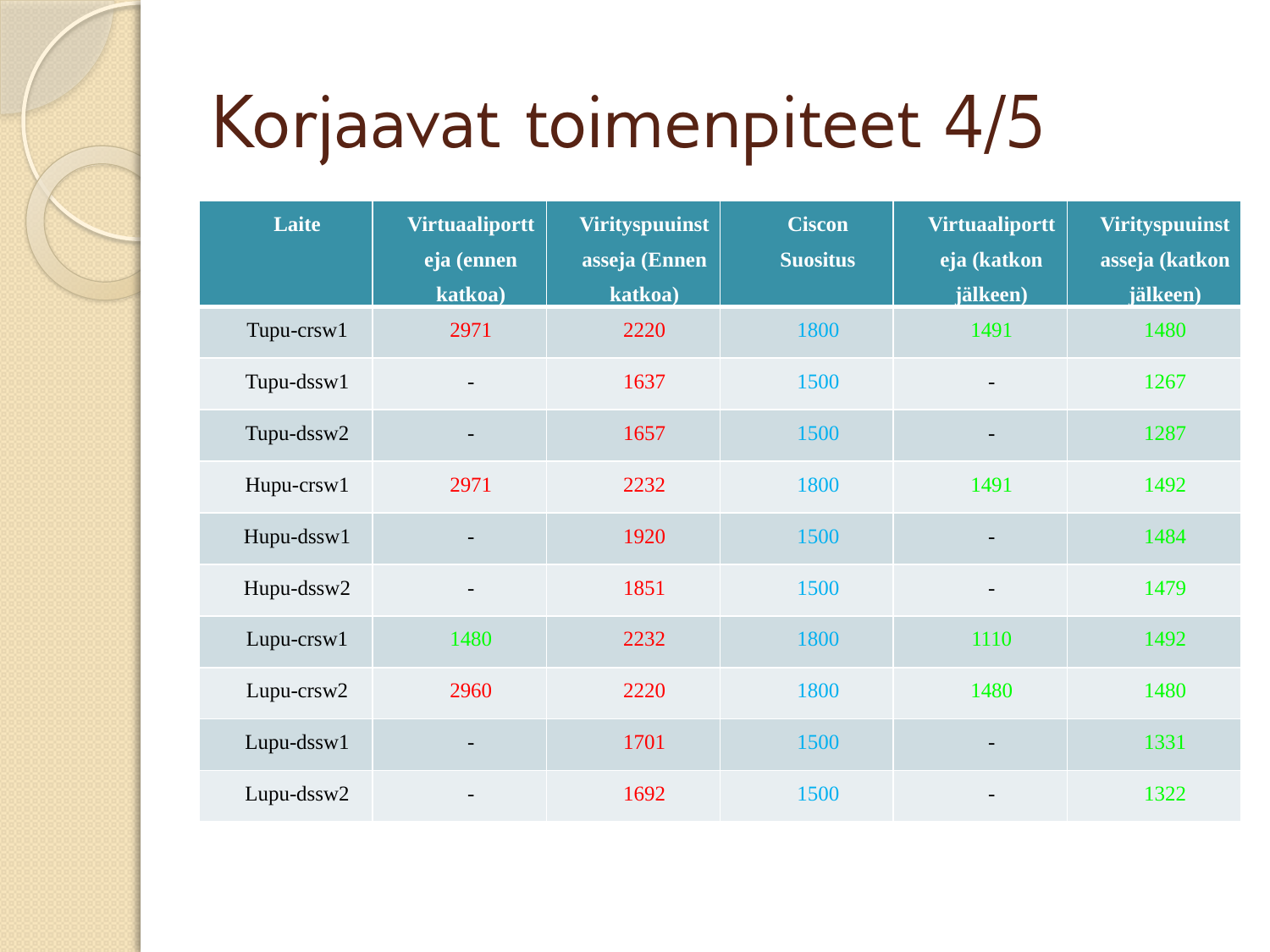

# Korjaavat toimenpiteet 4/5
| Laite | Virtuaaliportteja (ennen katkoa) | Virityspuuinstasseja (Ennen katkoa) | Ciscon Suositus | Virtuaaliportteja (katkon jälkeen) | Virityspuuinstasseja (katkon jälkeen) |
| --- | --- | --- | --- | --- | --- |
| Tupu-crsw1 | 2971 | 2220 | 1800 | 1491 | 1480 |
| Tupu-dssw1 | - | 1637 | 1500 | - | 1267 |
| Tupu-dssw2 | - | 1657 | 1500 | - | 1287 |
| Hupu-crsw1 | 2971 | 2232 | 1800 | 1491 | 1492 |
| Hupu-dssw1 | - | 1920 | 1500 | - | 1484 |
| Hupu-dssw2 | - | 1851 | 1500 | - | 1479 |
| Lupu-crsw1 | 1480 | 2232 | 1800 | 1110 | 1492 |
| Lupu-crsw2 | 2960 | 2220 | 1800 | 1480 | 1480 |
| Lupu-dssw1 | - | 1701 | 1500 | - | 1331 |
| Lupu-dssw2 | - | 1692 | 1500 | - | 1322 |